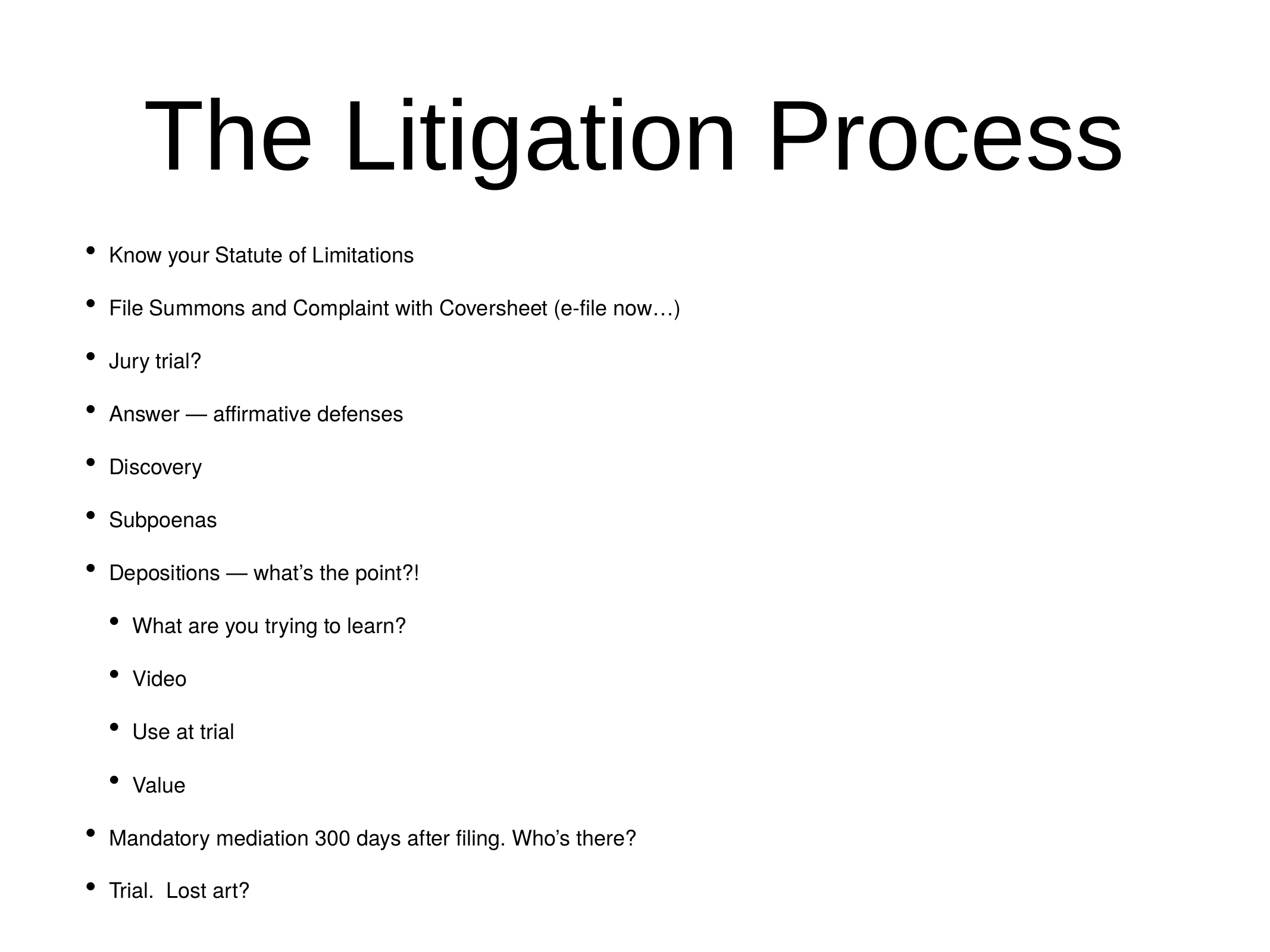

# The Litigation Process
Know your Statute of Limitations
File Summons and Complaint with Coversheet (e-file now…)
Jury trial?
Answer — affirmative defenses
Discovery
Subpoenas
Depositions — what’s the point?!
What are you trying to learn?
Video
Use at trial
Value
Mandatory mediation 300 days after filing. Who’s there?
Trial.  Lost art?